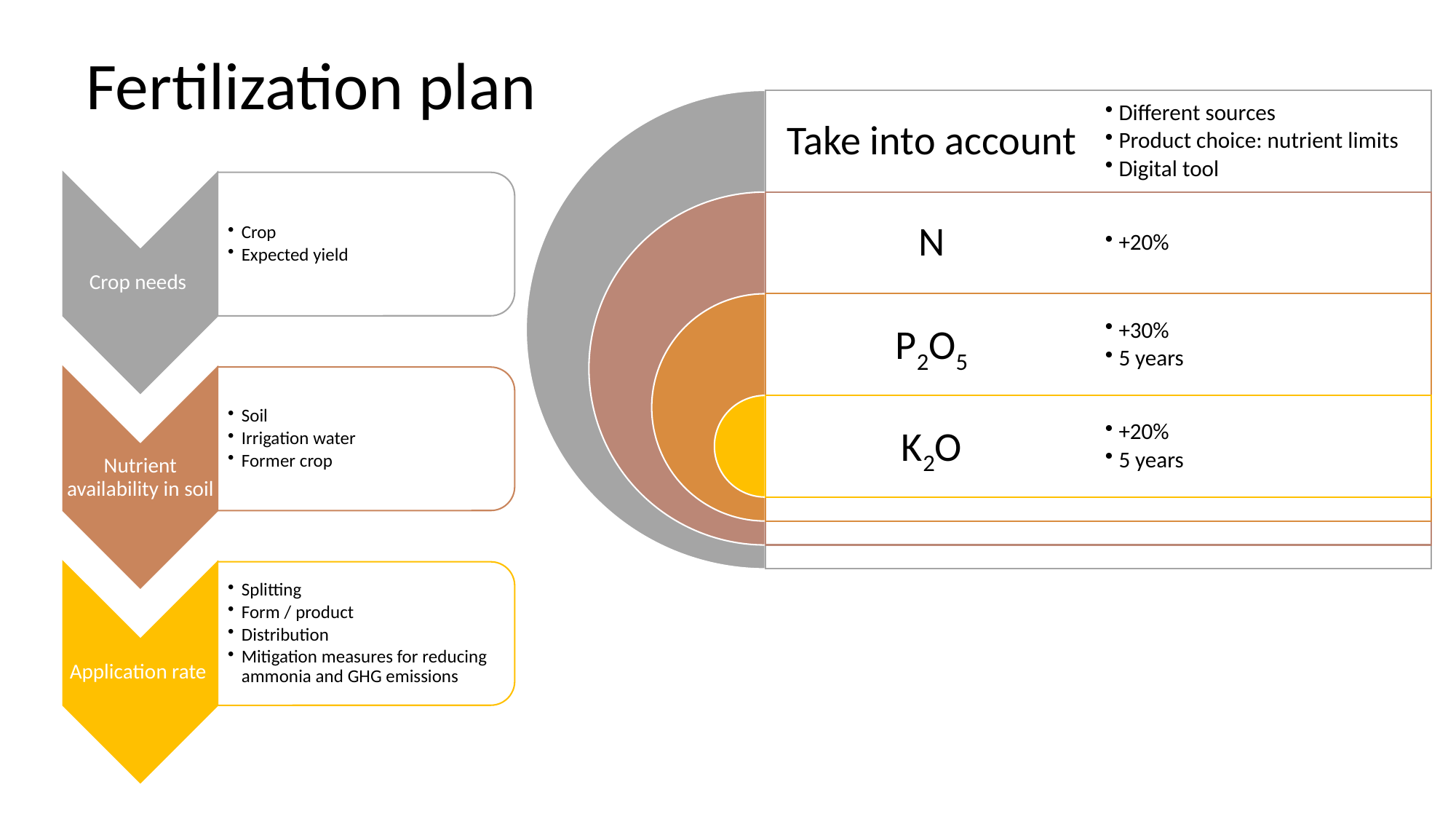

# Fertilization plan
Take into account
N
P2O5
K2O
Different sources
Product choice: nutrient limits
Digital tool
+20%
+30%
5 years
+20%
5 years
Crop needs
Crop
Expected yield
Nutrient availability in soil
Soil
Irrigation water
Former crop
Application rate
Splitting
Form / product
Distribution
Mitigation measures for reducing ammonia and GHG emissions